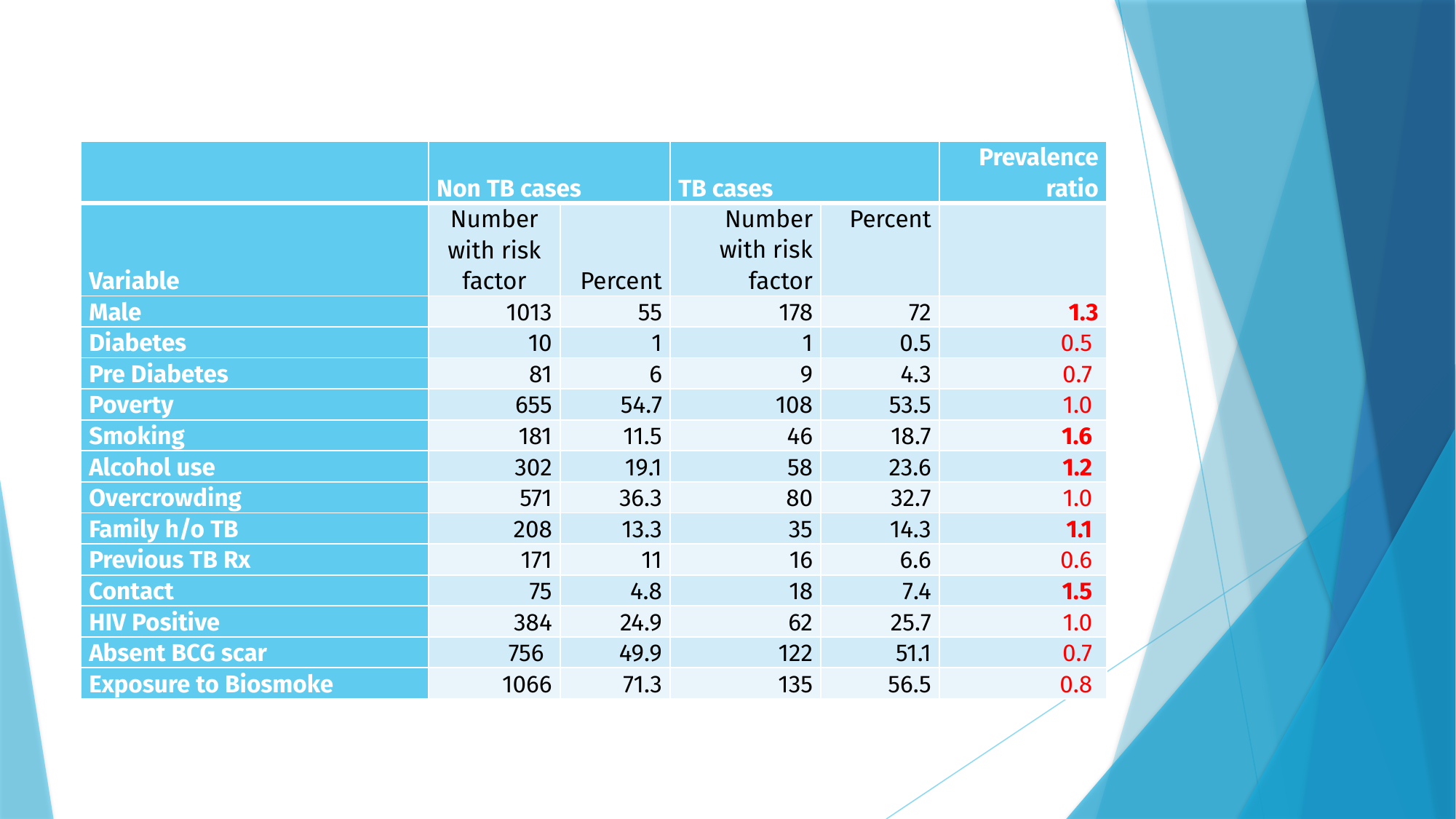

#
|  | Non TB cases |  | TB cases |  | Prevalence ratio |
| --- | --- | --- | --- | --- | --- |
| Variable | Number with risk factor | Percent | Number with risk factor | Percent |  |
| Male | 1013 | 55 | 178 | 72 | 1.3 |
| Diabetes | 10 | 1 | 1 | 0.5 | 0.5 |
| Pre Diabetes | 81 | 6 | 9 | 4.3 | 0.7 |
| Poverty | 655 | 54.7 | 108 | 53.5 | 1.0 |
| Smoking | 181 | 11.5 | 46 | 18.7 | 1.6 |
| Alcohol use | 302 | 19.1 | 58 | 23.6 | 1.2 |
| Overcrowding | 571 | 36.3 | 80 | 32.7 | 1.0 |
| Family h/o TB | 208 | 13.3 | 35 | 14.3 | 1.1 |
| Previous TB Rx | 171 | 11 | 16 | 6.6 | 0.6 |
| Contact | 75 | 4.8 | 18 | 7.4 | 1.5 |
| HIV Positive | 384 | 24.9 | 62 | 25.7 | 1.0 |
| Absent BCG scar | 756 | 49.9 | 122 | 51.1 | 0.7 |
| Exposure to Biosmoke | 1066 | 71.3 | 135 | 56.5 | 0.8 |